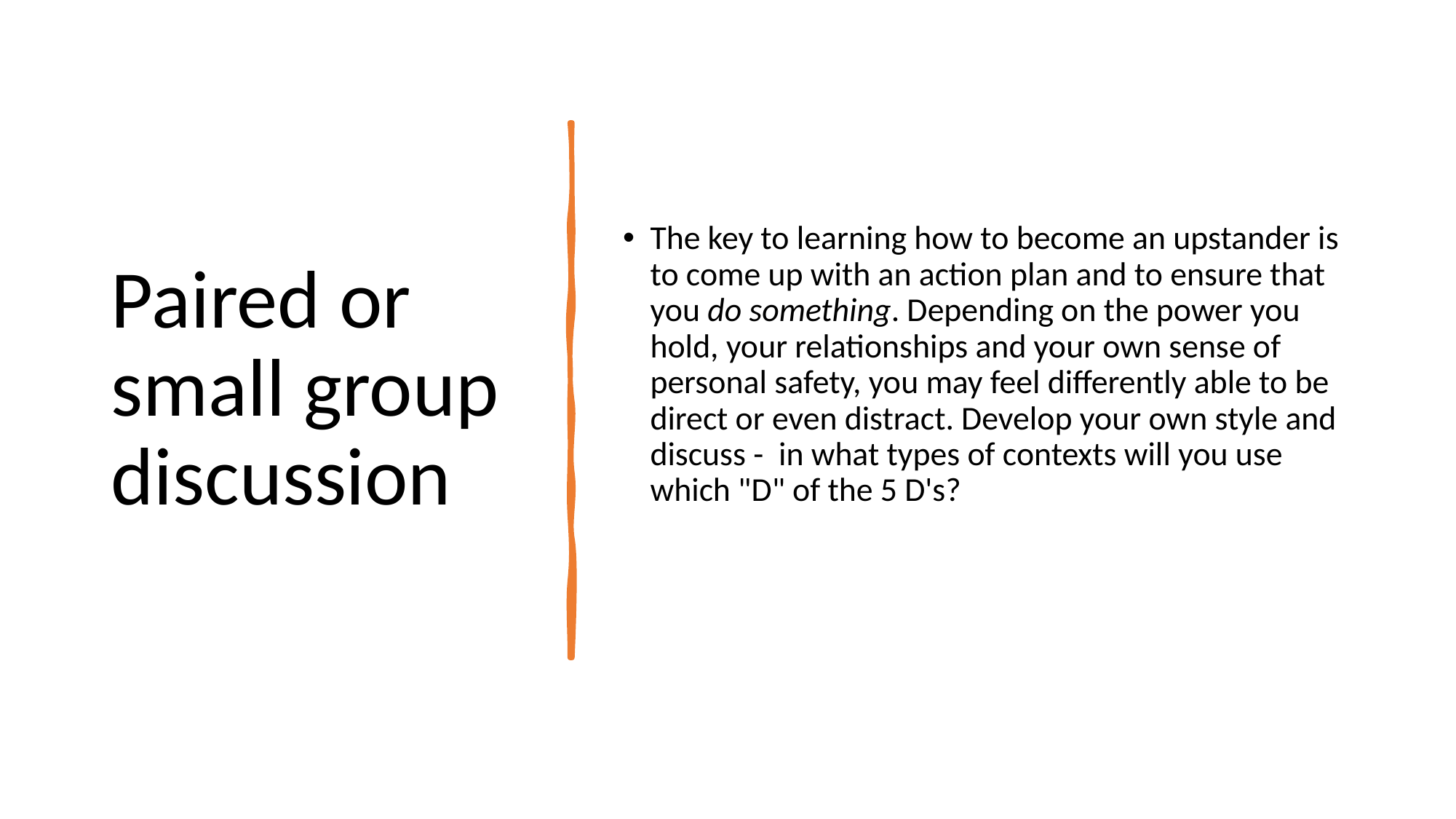

# Paired or small group discussion
The key to learning how to become an upstander is to come up with an action plan and to ensure that you do something. Depending on the power you hold, your relationships and your own sense of personal safety, you may feel differently able to be direct or even distract. Develop your own style and discuss -  in what types of contexts will you use which "D" of the 5 D's?